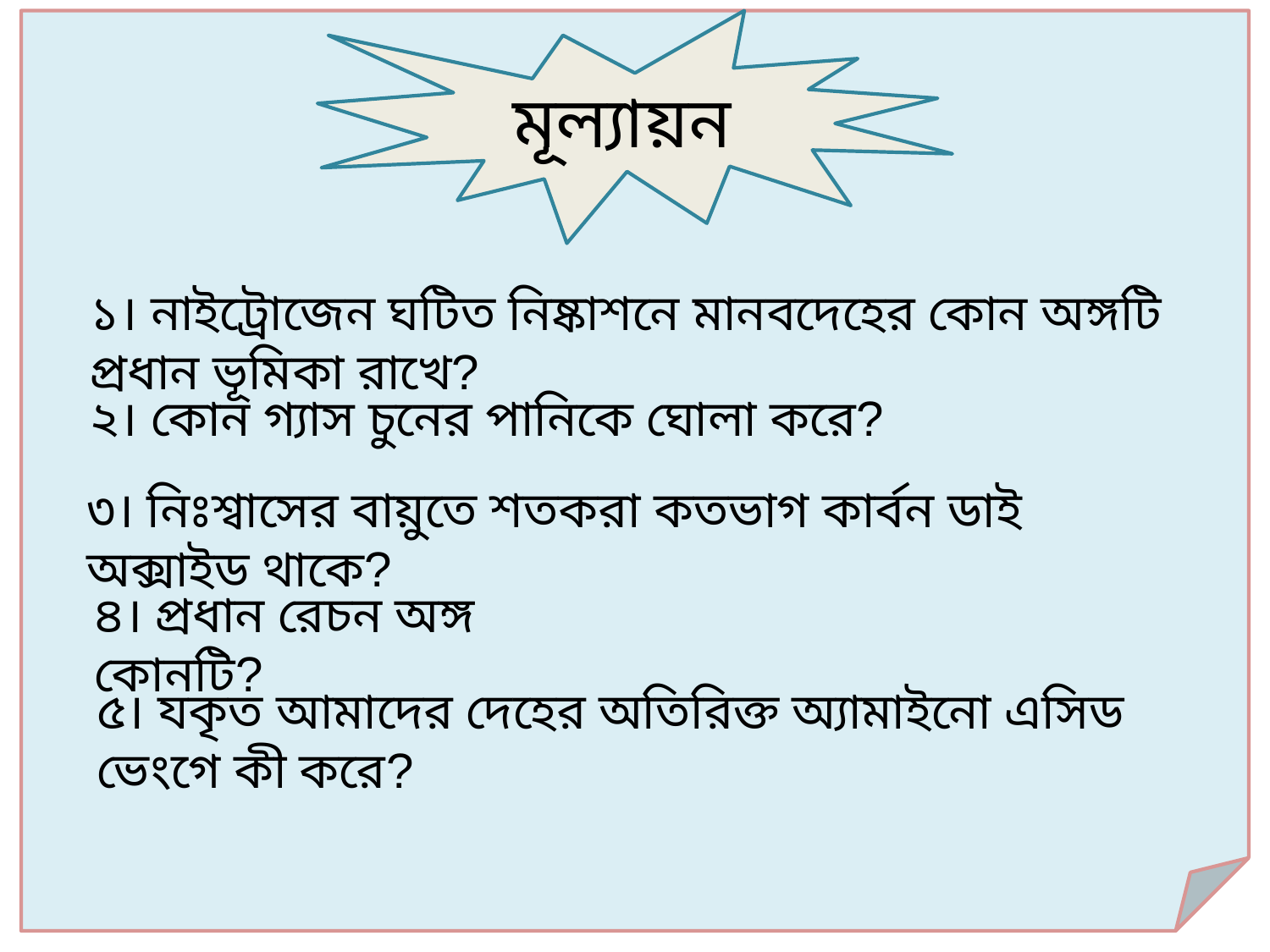

মূল্যায়ন
১। নাইট্রোজেন ঘটিত নিষ্কাশনে মানবদেহের কোন অঙ্গটি প্রধান ভূমিকা রাখে?
২। কোন গ্যাস চুনের পানিকে ঘোলা করে?
৩। নিঃশ্বাসের বায়ুতে শতকরা কতভাগ কার্বন ডাই অক্সাইড থাকে?
৪। প্রধান রেচন অঙ্গ কোনটি?

৫। যকৃত আমাদের দেহের অতিরিক্ত অ্যামাইনো এসিড ভেংগে কী করে?